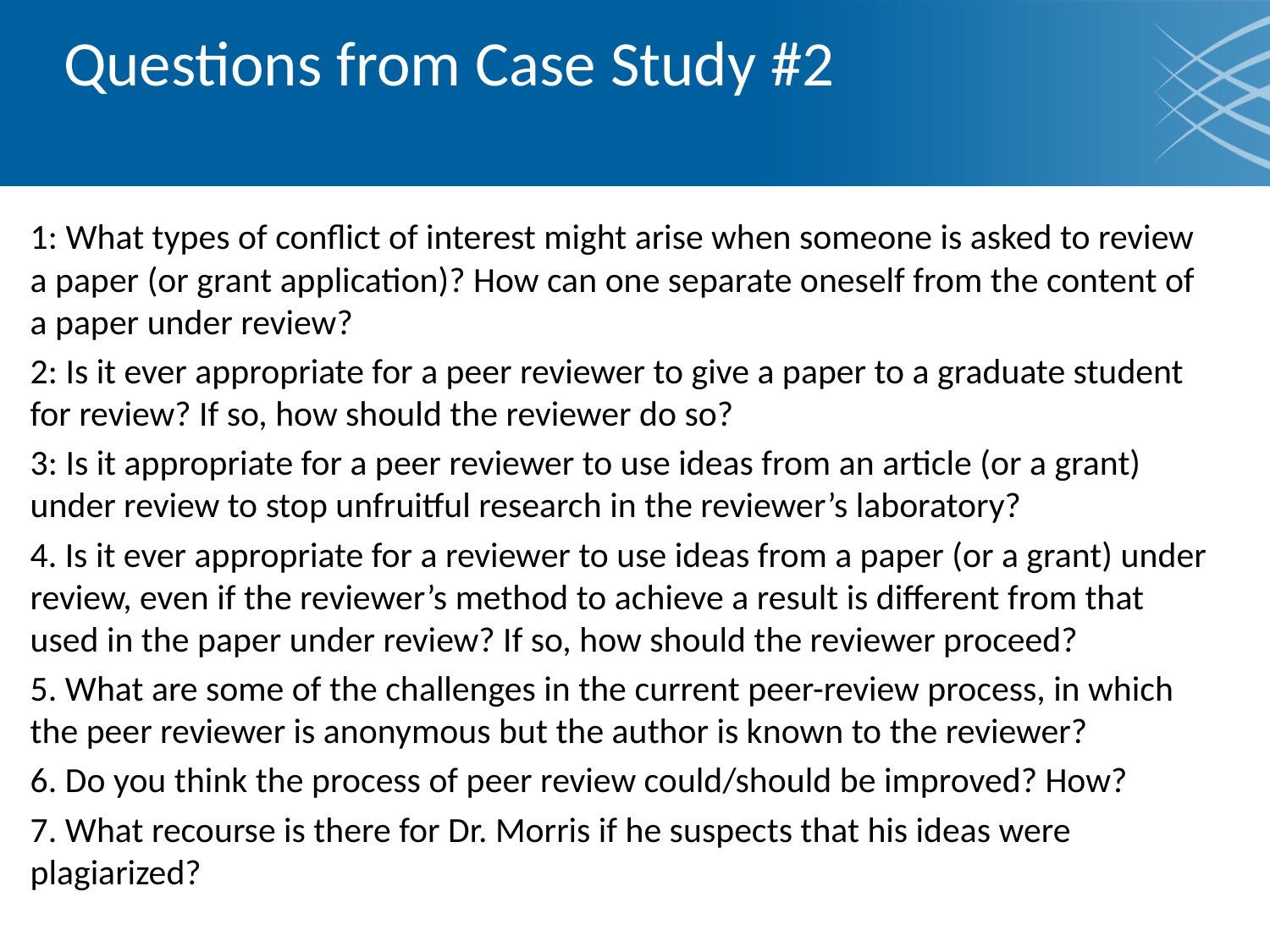

# Questions from Case Study #2
1: What types of conflict of interest might arise when someone is asked to review a paper (or grant application)? How can one separate oneself from the content of a paper under review?
2: Is it ever appropriate for a peer reviewer to give a paper to a graduate student for review? If so, how should the reviewer do so?
3: Is it appropriate for a peer reviewer to use ideas from an article (or a grant) under review to stop unfruitful research in the reviewer’s laboratory?
4. Is it ever appropriate for a reviewer to use ideas from a paper (or a grant) under review, even if the reviewer’s method to achieve a result is different from that used in the paper under review? If so, how should the reviewer proceed?
5. What are some of the challenges in the current peer-review process, in which the peer reviewer is anonymous but the author is known to the reviewer?
6. Do you think the process of peer review could/should be improved? How?
7. What recourse is there for Dr. Morris if he suspects that his ideas were plagiarized?